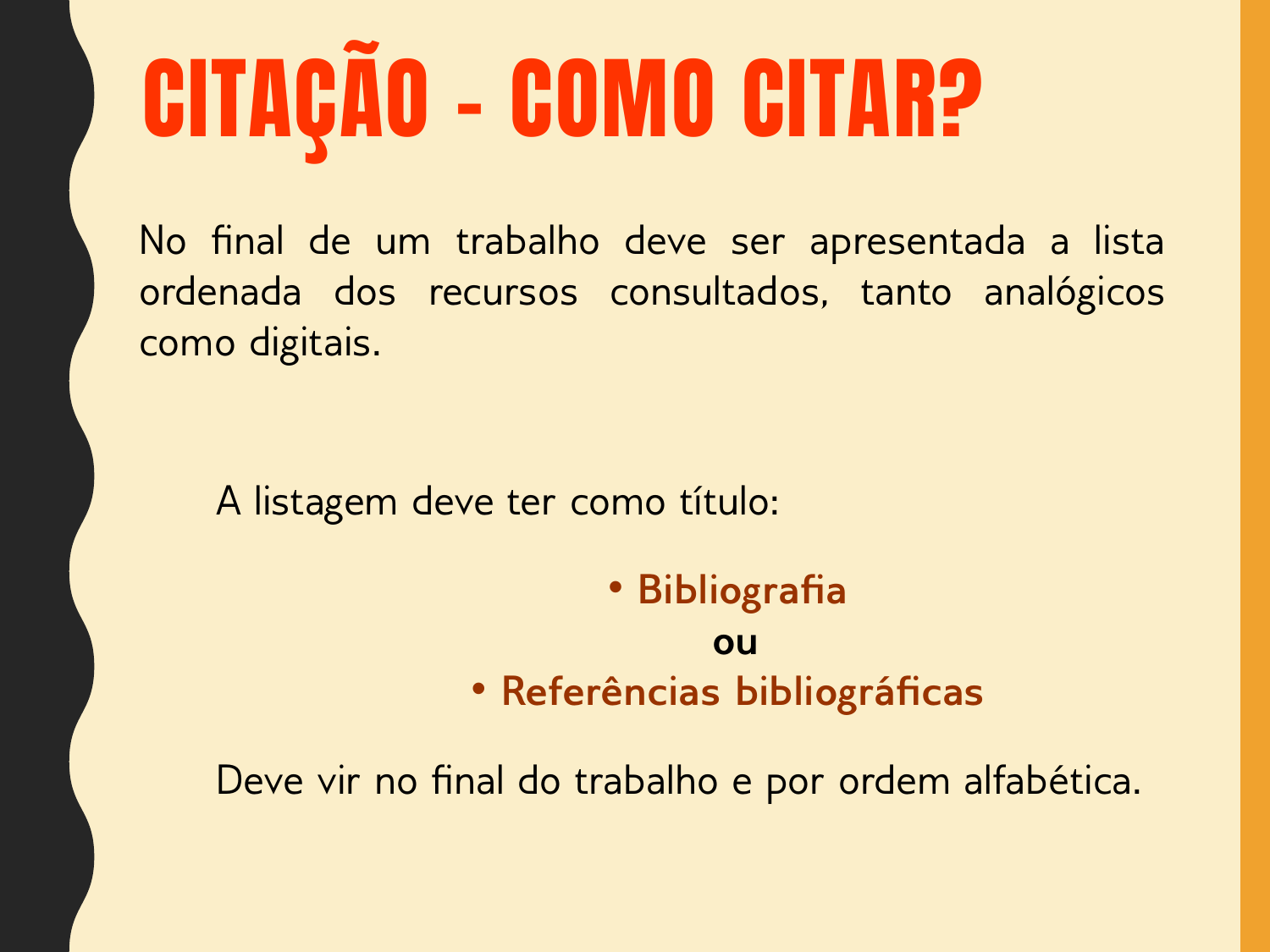

# CITAÇÃO – Como citar?
No final de um trabalho deve ser apresentada a lista ordenada dos recursos consultados, tanto analógicos como digitais.
A listagem deve ter como título:

Bibliografia
ou
Referências bibliográficas

Deve vir no final do trabalho e por ordem alfabética.